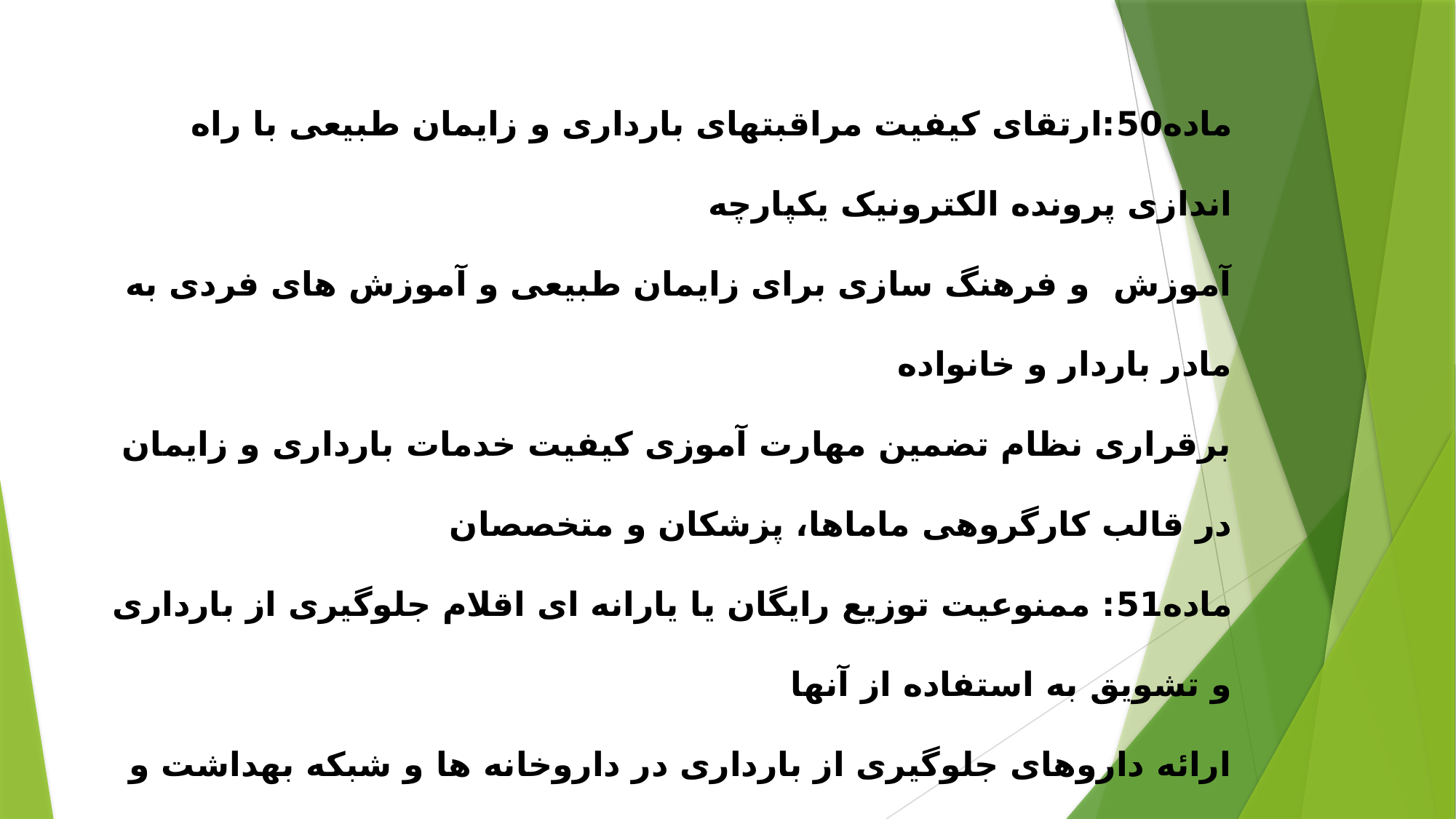

ماده50:ارتقای کیفیت مراقبتهای بارداری و زایمان طبیعی با راه اندازی پرونده الکترونیک یکپارچه
آموزش  و فرهنگ سازی برای زایمان طبیعی و آموزش های فردی به مادر باردار و خانواده
برقراری نظام تضمین مهارت آموزی کیفیت خدمات بارداری و زایمان در قالب کارگروهی ماماها، پزشکان و متخصصان‌
ماده51: ممنوعیت توزیع رایگان یا یارانه ای اقلام جلوگیری از بارداری و تشویق به استفاده از آنها
ارائه داروهای جلوگیری از بارداری در داروخانه ها و شبکه بهداشت و کار گذاشتن اقلام پیشگیری منوط به نظر پزشک
ماده 52: ممنوع بودن عقیم سازی مردان و زنان به جز در مورد خطر جانی مادر